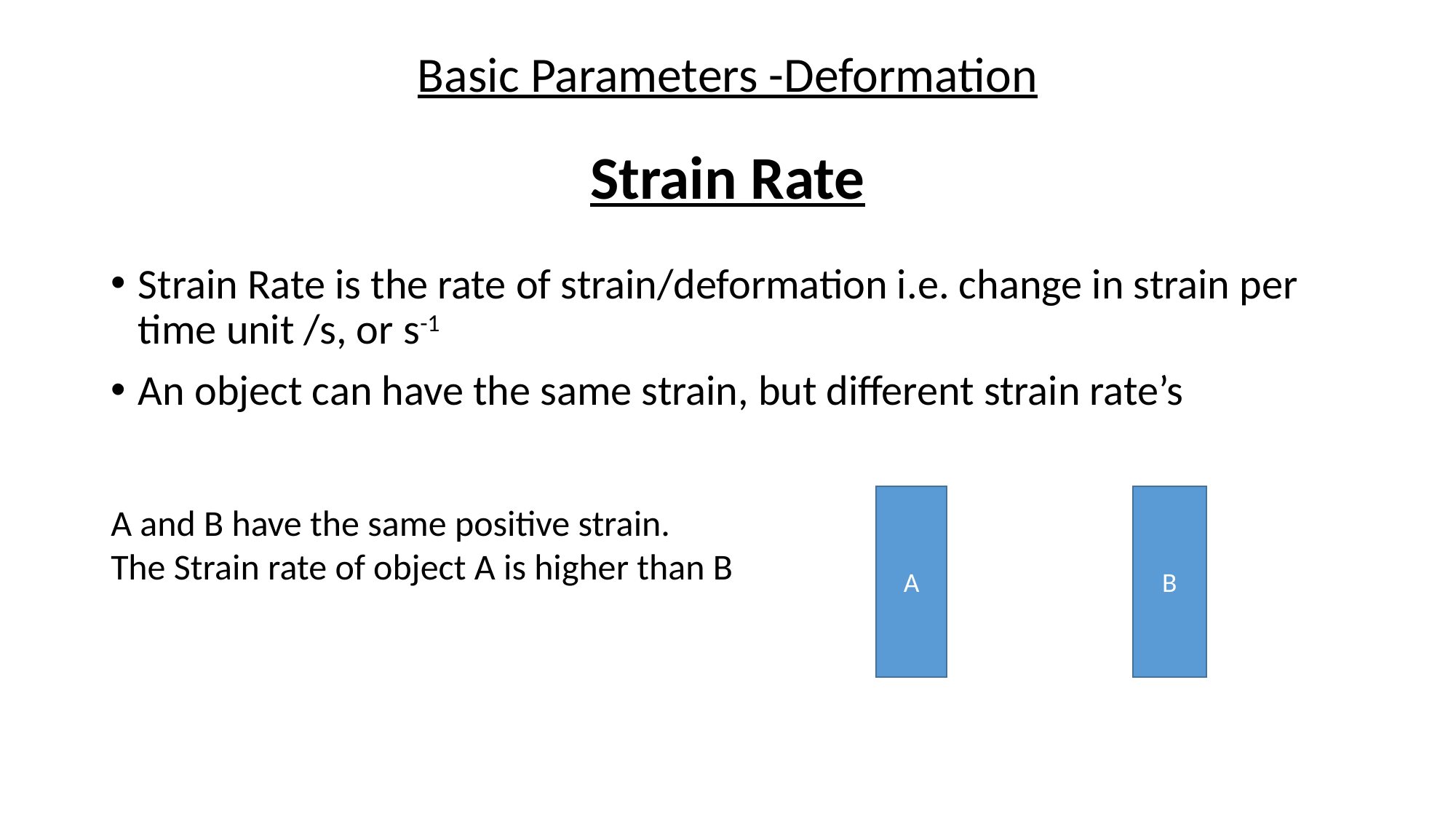

# Basic Parameters -Deformation
Strain Rate

Strain Rate is the rate of strain/deformation i.e. change in strain per time unit /s, or s-1
An object can have the same strain, but different strain rate’s

A
B
A and B have the same positive strain.
The Strain rate of object A is higher than B